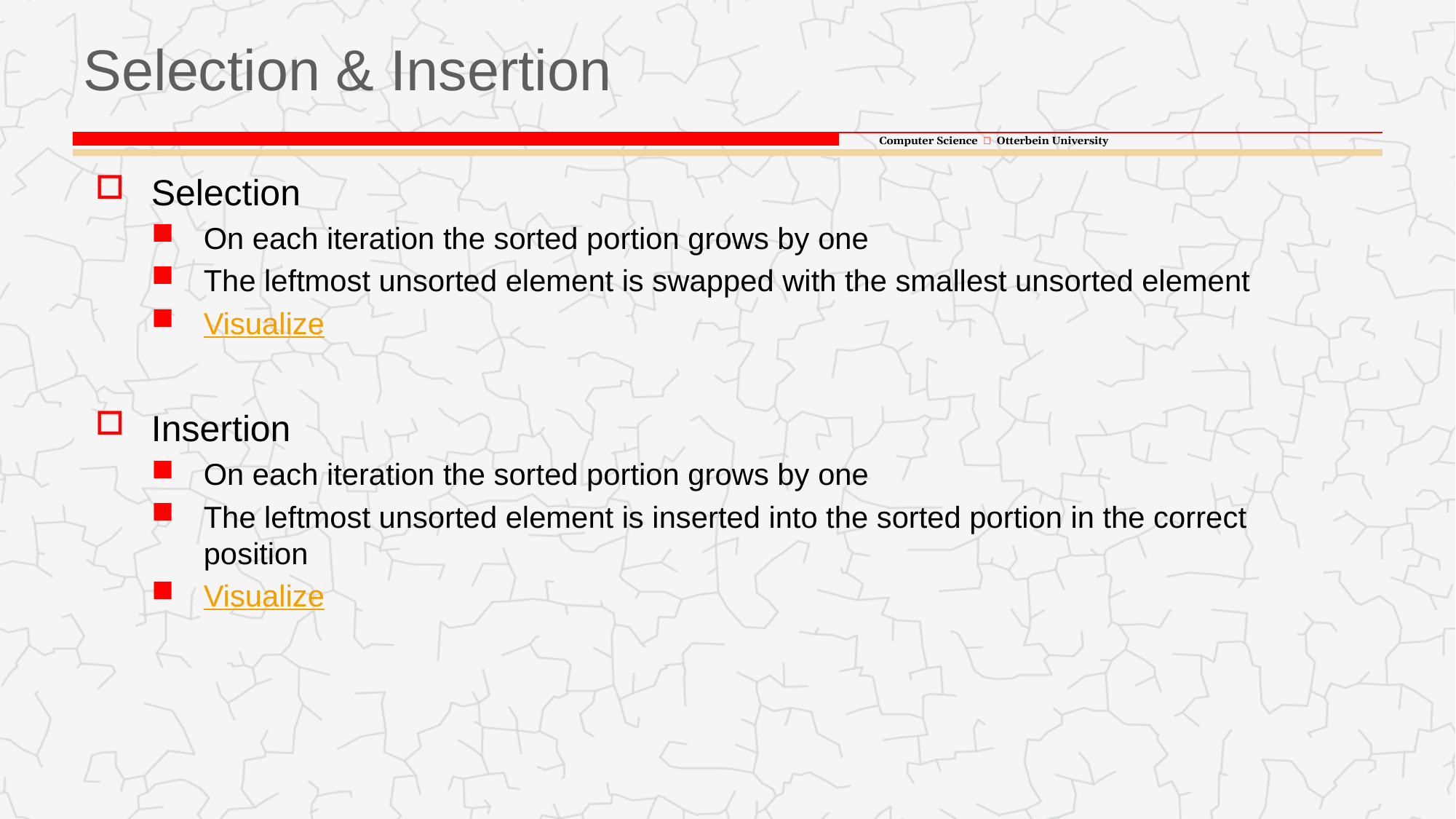

# Selection & Insertion
Selection
On each iteration the sorted portion grows by one
The leftmost unsorted element is swapped with the smallest unsorted element
Visualize

Insertion
On each iteration the sorted portion grows by one
The leftmost unsorted element is inserted into the sorted portion in the correct position
Visualize